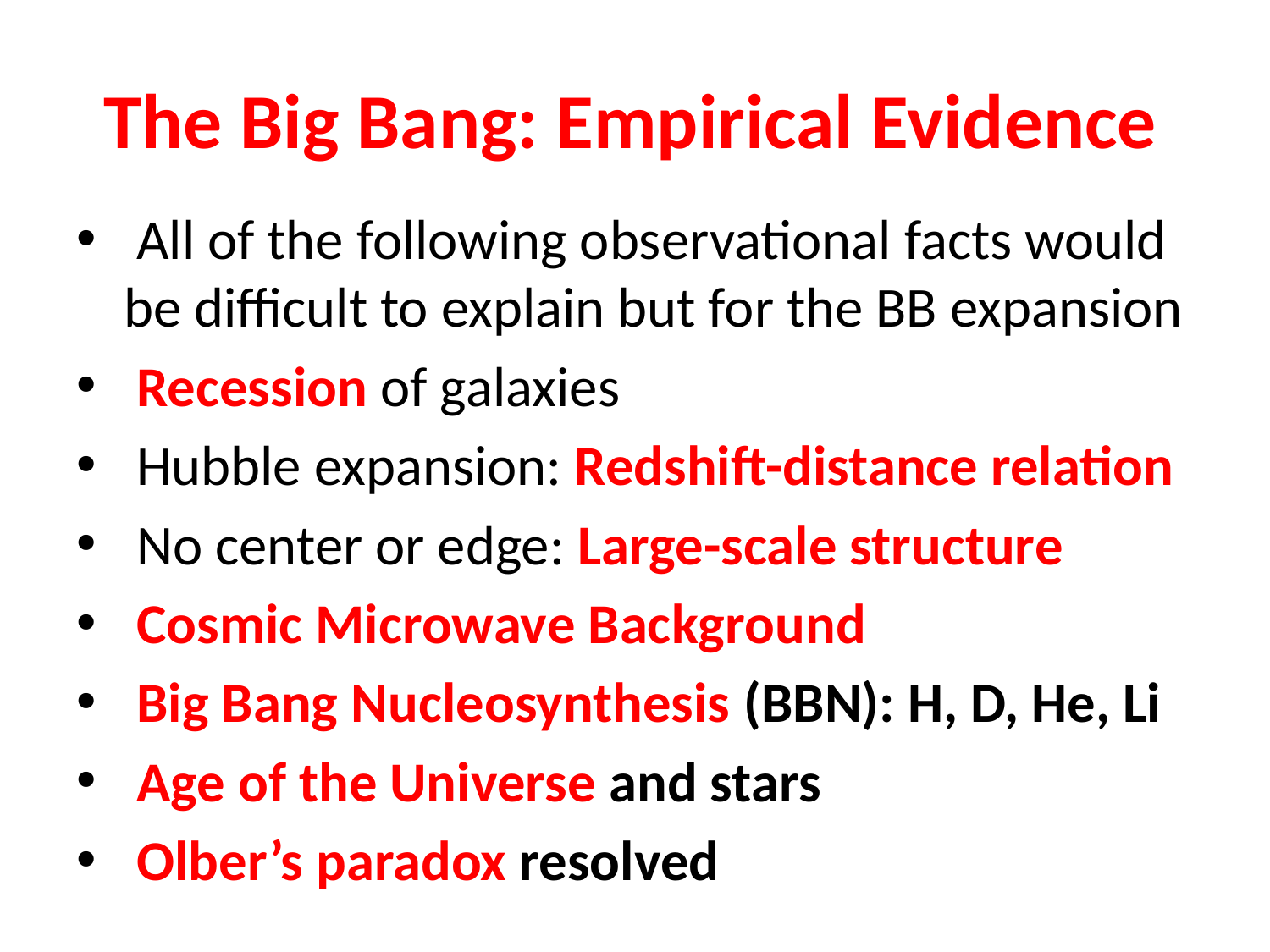

# The Big Bang: Empirical Evidence
 All of the following observational facts would be difficult to explain but for the BB expansion
 Recession of galaxies
 Hubble expansion: Redshift-distance relation
 No center or edge: Large-scale structure
 Cosmic Microwave Background
 Big Bang Nucleosynthesis (BBN): H, D, He, Li
 Age of the Universe and stars
 Olber’s paradox resolved